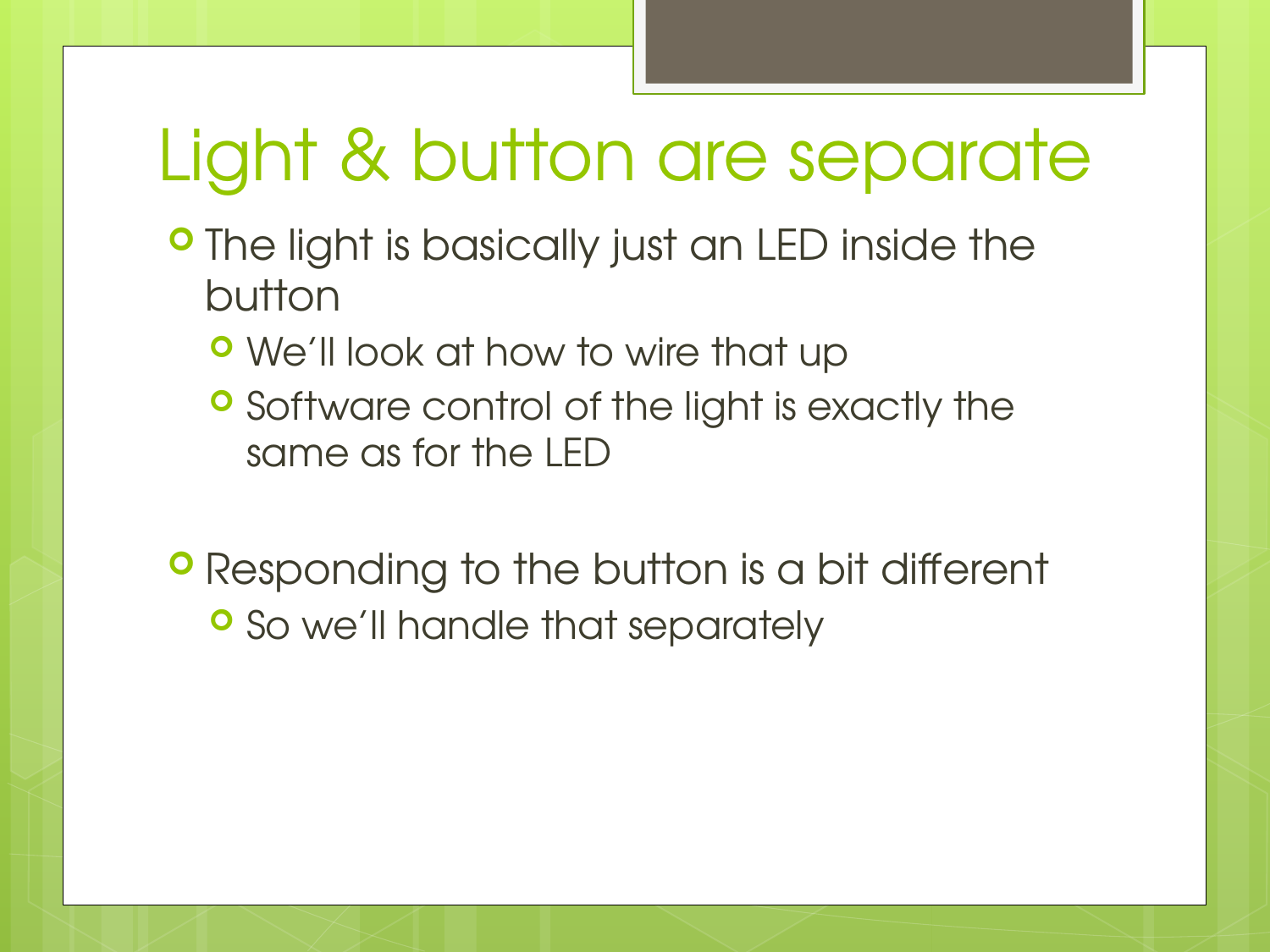

# Light & button are separate
The light is basically just an LED inside the button
We’ll look at how to wire that up
Software control of the light is exactly the same as for the LED

Responding to the button is a bit different
So we’ll handle that separately